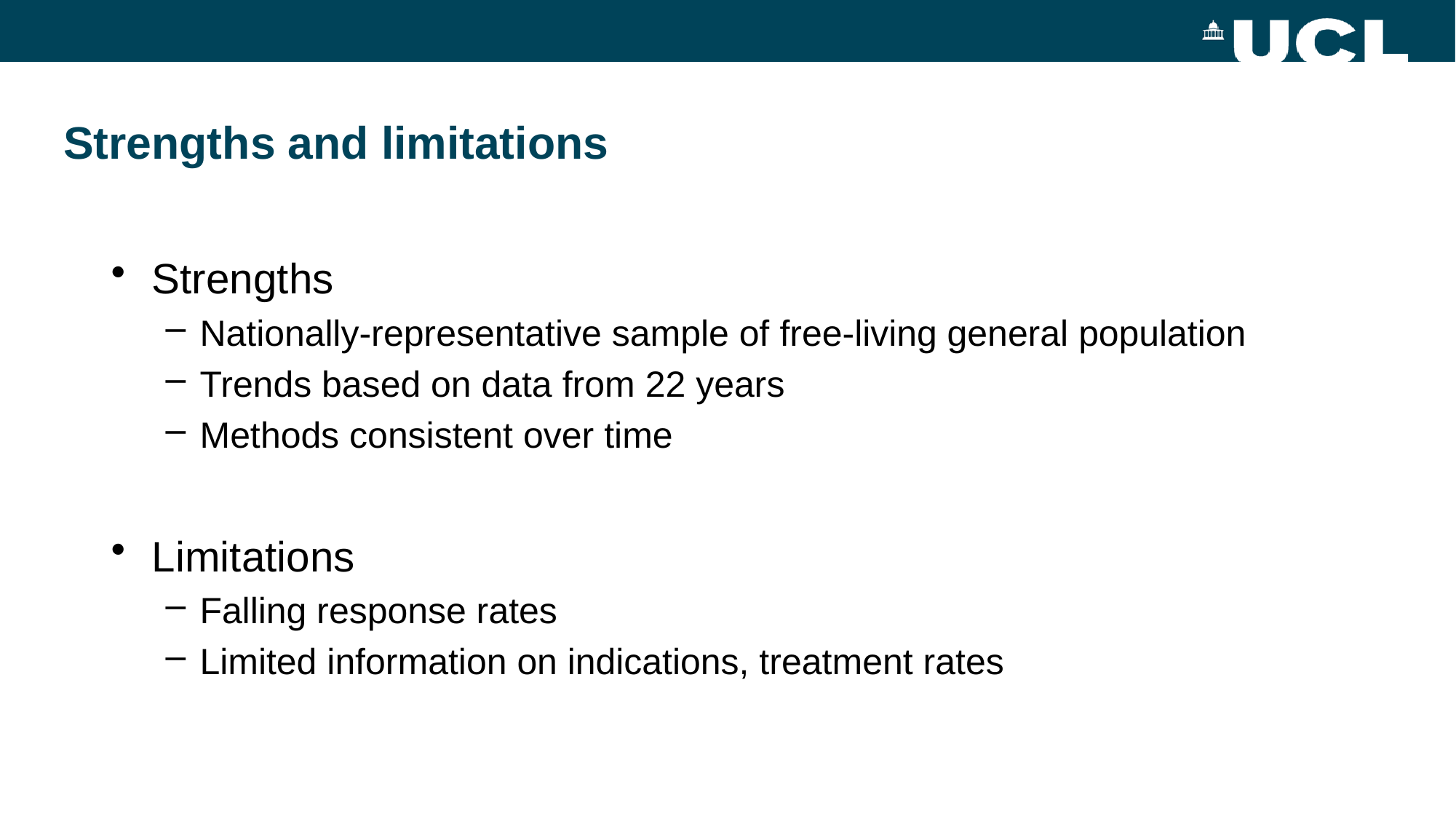

# Strengths and limitations
Strengths
Nationally-representative sample of free-living general population
Trends based on data from 22 years
Methods consistent over time

Limitations
Falling response rates
Limited information on indications, treatment rates